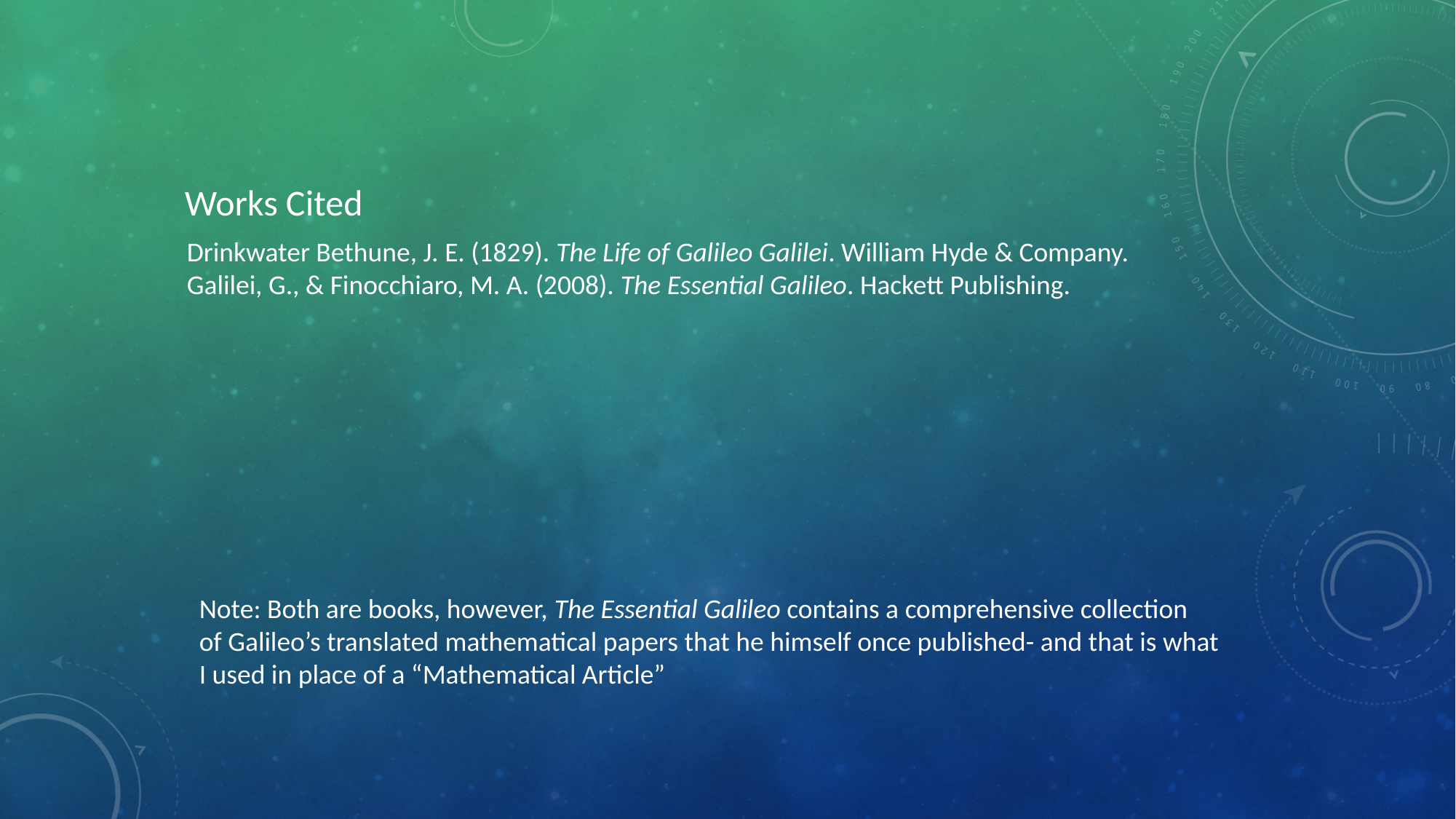

Works Cited
Drinkwater Bethune, J. E. (1829). The Life of Galileo Galilei. William Hyde & Company.
Galilei, G., & Finocchiaro, M. A. (2008). The Essential Galileo. Hackett Publishing.

Note: Both are books, however, The Essential Galileo contains a comprehensive collection
of Galileo’s translated mathematical papers that he himself once published- and that is what
I used in place of a “Mathematical Article”